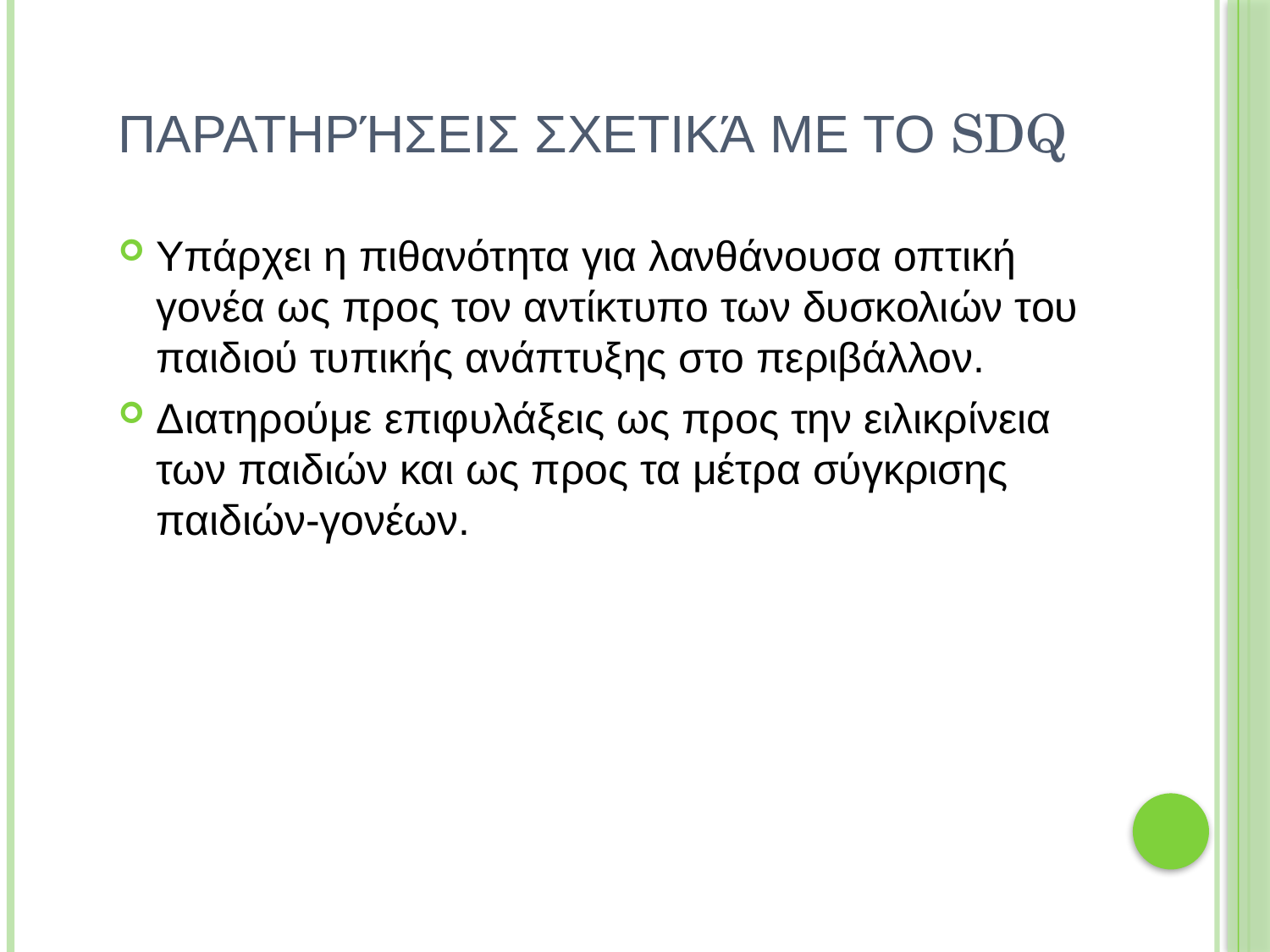

# Παρατηρήσεις σχετικά με το SDQ
Υπάρχει η πιθανότητα για λανθάνουσα οπτική γονέα ως προς τον αντίκτυπο των δυσκολιών του παιδιού τυπικής ανάπτυξης στο περιβάλλον.
Διατηρούμε επιφυλάξεις ως προς την ειλικρίνεια των παιδιών και ως προς τα μέτρα σύγκρισης παιδιών-γονέων.